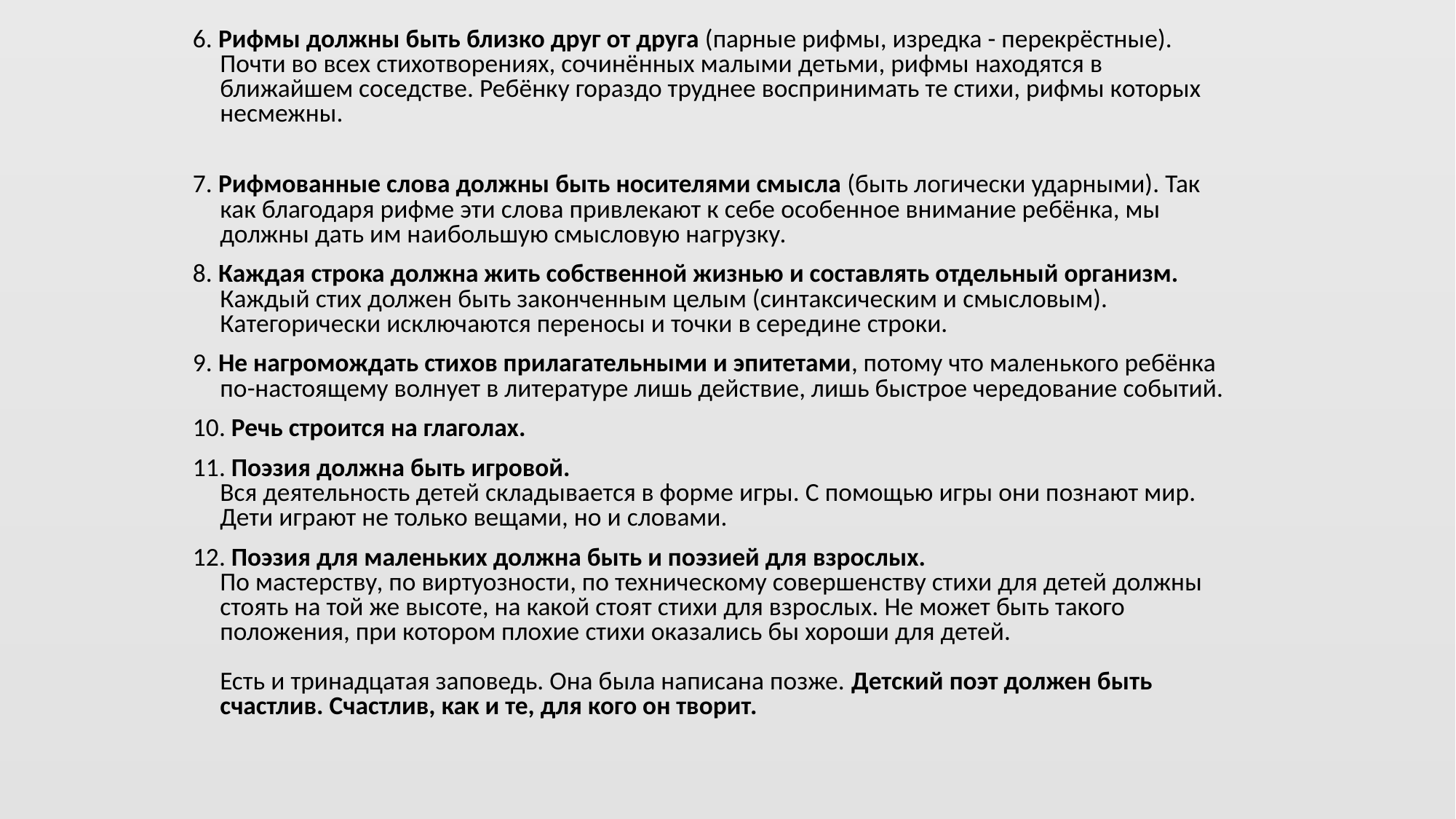

6. Рифмы должны быть близко друг от друга (парные рифмы, изредка - перекрёстные). Почти во всех стихотворениях, сочинённых малыми детьми, рифмы находятся в ближайшем соседстве. Ребёнку гораздо труднее воспринимать те стихи, рифмы которых несмежны.
7. Рифмованные слова должны быть носителями смысла (быть логически ударными). Так как благодаря рифме эти слова привлекают к себе особенное внимание ребёнка, мы должны дать им наибольшую смысловую нагрузку.
8. Каждая строка должна жить собственной жизнью и составлять отдельный организм. 
Каждый стих должен быть законченным целым (синтаксическим и смысловым). 
Категорически исключаются переносы и точки в середине строки.
9. Не нагромождать стихов прилагательными и эпитетами, потому что маленького ребёнка по-настоящему волнует в литературе лишь действие, лишь быстрое чередование событий.
10. Речь строится на глаголах.
11. Поэзия должна быть игровой. 
Вся деятельность детей складывается в форме игры. С помощью игры они познают мир. Дети играют не только вещами, но и словами.
12. Поэзия для маленьких должна быть и поэзией для взрослых. 
По мастерству, по виртуозности, по техническому совершенству стихи для детей должны стоять на той же высоте, на какой стоят стихи для взрослых. Не может быть такого положения, при котором плохие стихи оказались бы хороши для детей. 
Есть и тринадцатая заповедь. Она была написана позже. Детский поэт должен быть счастлив. Счастлив, как и те, для кого он творит.